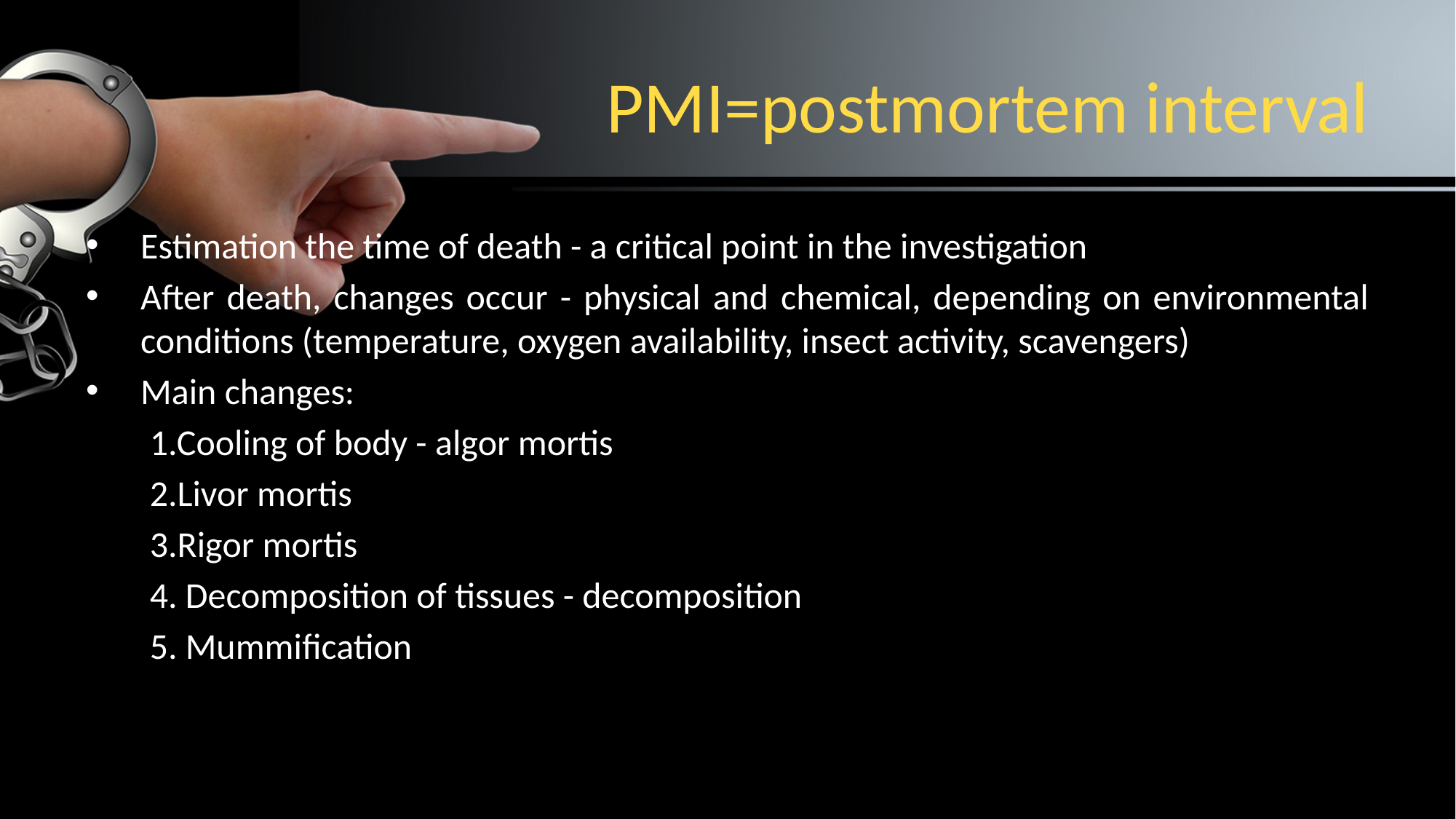

# PMI=postmortem interval
Estimation the time of death - a critical point in the investigation
After death, changes occur - physical and chemical, depending on environmental conditions (temperature, oxygen availability, insect activity, scavengers)
Main changes:
1.Cooling of body - algor mortis
2.Livor mortis
3.Rigor mortis
4. Decomposition of tissues - decomposition
5. Mummification